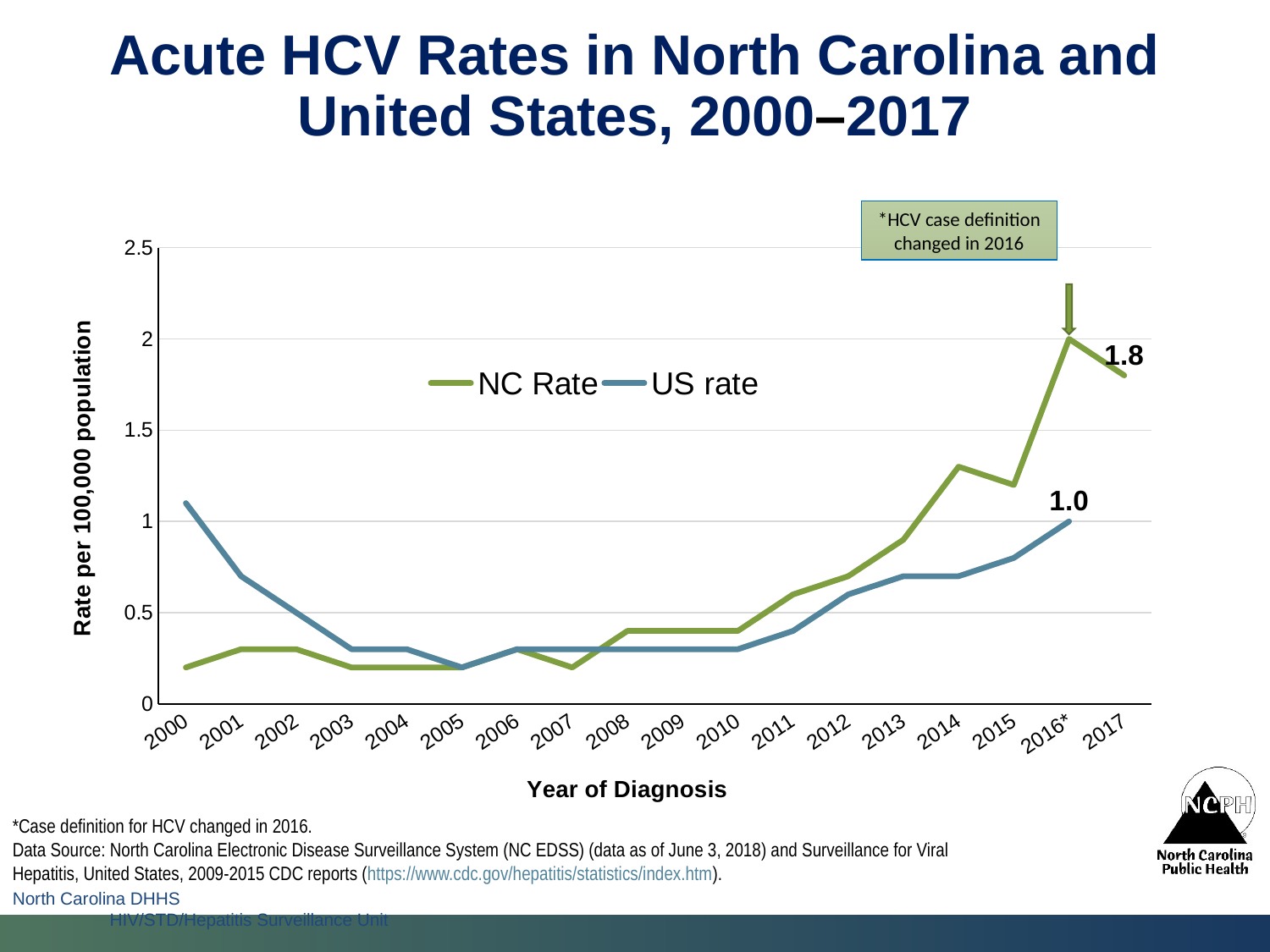

# Acute HCV Rates in North Carolina and United States, 2000–2017

### Chart

| Category | NC Rate | US rate |
|---|---|---|
| 2000 | 0.2 | 1.1 |
| 2001 | 0.3 | 0.7 |
| 2002 | 0.3 | 0.5 |
| 2003 | 0.2 | 0.3 |
| 2004 | 0.2 | 0.3 |
| 2005 | 0.2 | 0.2 |
| 2006 | 0.3 | 0.3 |
| 2007 | 0.2 | 0.3 |
| 2008 | 0.4 | 0.3 |
| 2009 | 0.4 | 0.3 |
| 2010 | 0.4 | 0.3 |
| 2011 | 0.6 | 0.4 |
| 2012 | 0.7 | 0.6 |
| 2013 | 0.9 | 0.7 |
| 2014 | 1.3 | 0.7 |
| 2015 | 1.2 | 0.8 |
| 2016* | 2.0 | 1.0 |
| 2017 | 1.8 | None |
*HCV case definition changed in 2016

*Case definition for HCV changed in 2016.
Data Source: North Carolina Electronic Disease Surveillance System (NC EDSS) (data as of June 3, 2018) and Surveillance for Viral Hepatitis, United States, 2009-2015 CDC reports (https://www.cdc.gov/hepatitis/statistics/index.htm).